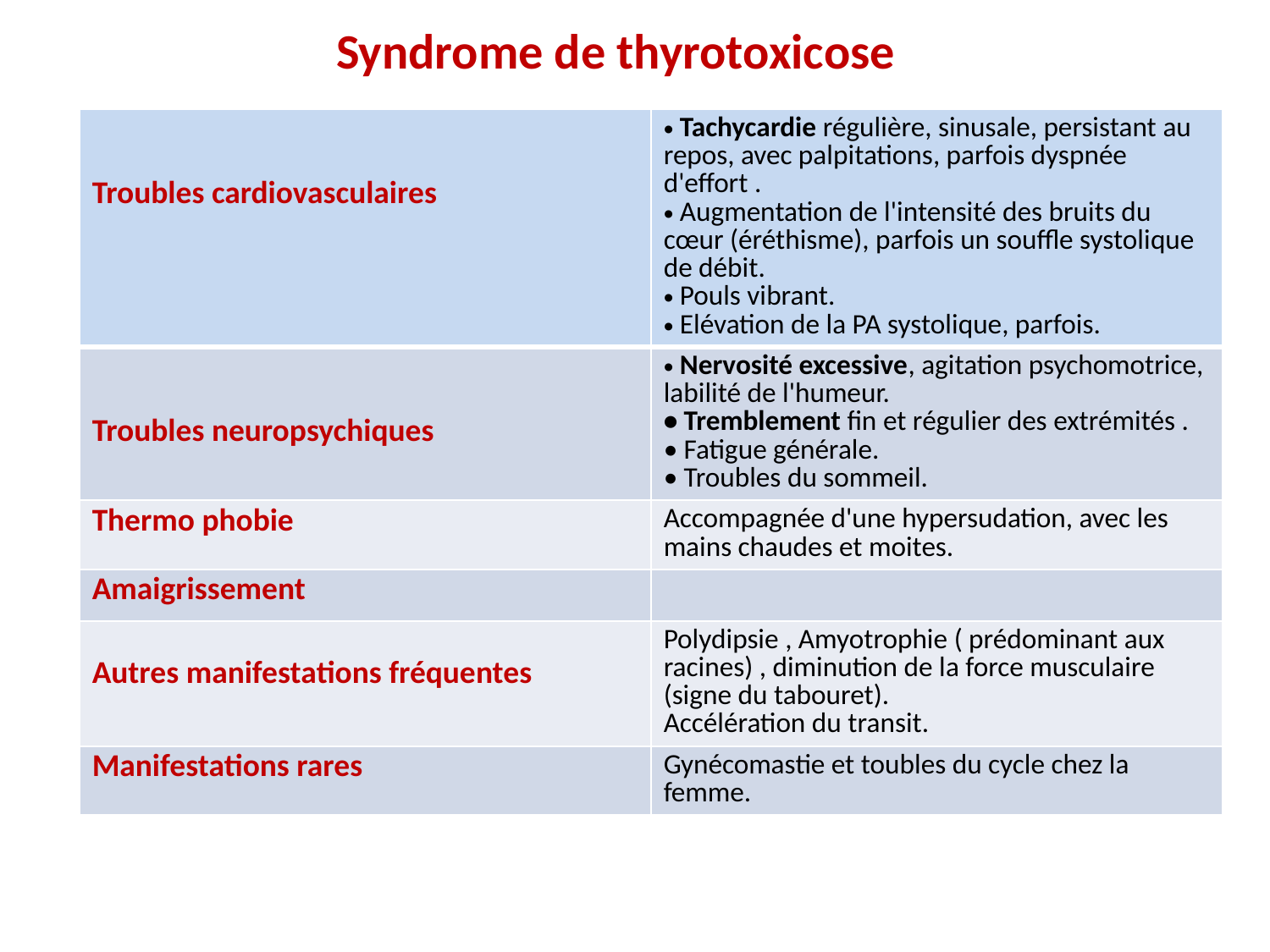

# Syndrome de thyrotoxicose
| Troubles cardiovasculaires | Tachycardie régulière, sinusale, persistant au repos, avec palpitations, parfois dyspnée d'effort . Augmentation de l'intensité des bruits du cœur (éréthisme), parfois un souffle systolique de débit. Pouls vibrant. Elévation de la PA systolique, parfois. |
| --- | --- |
| Troubles neuropsychiques | Nervosité excessive, agitation psychomotrice, labilité de l'humeur. • Tremblement fin et régulier des extrémités . • Fatigue générale. • Troubles du sommeil. |
| Thermo phobie | Accompagnée d'une hypersudation, avec les mains chaudes et moites. |
| Amaigrissement |  |
| Autres manifestations fréquentes | Polydipsie , Amyotrophie ( prédominant aux racines) , diminution de la force musculaire (signe du tabouret). Accélération du transit. |
| Manifestations rares | Gynécomastie et toubles du cycle chez la femme. |